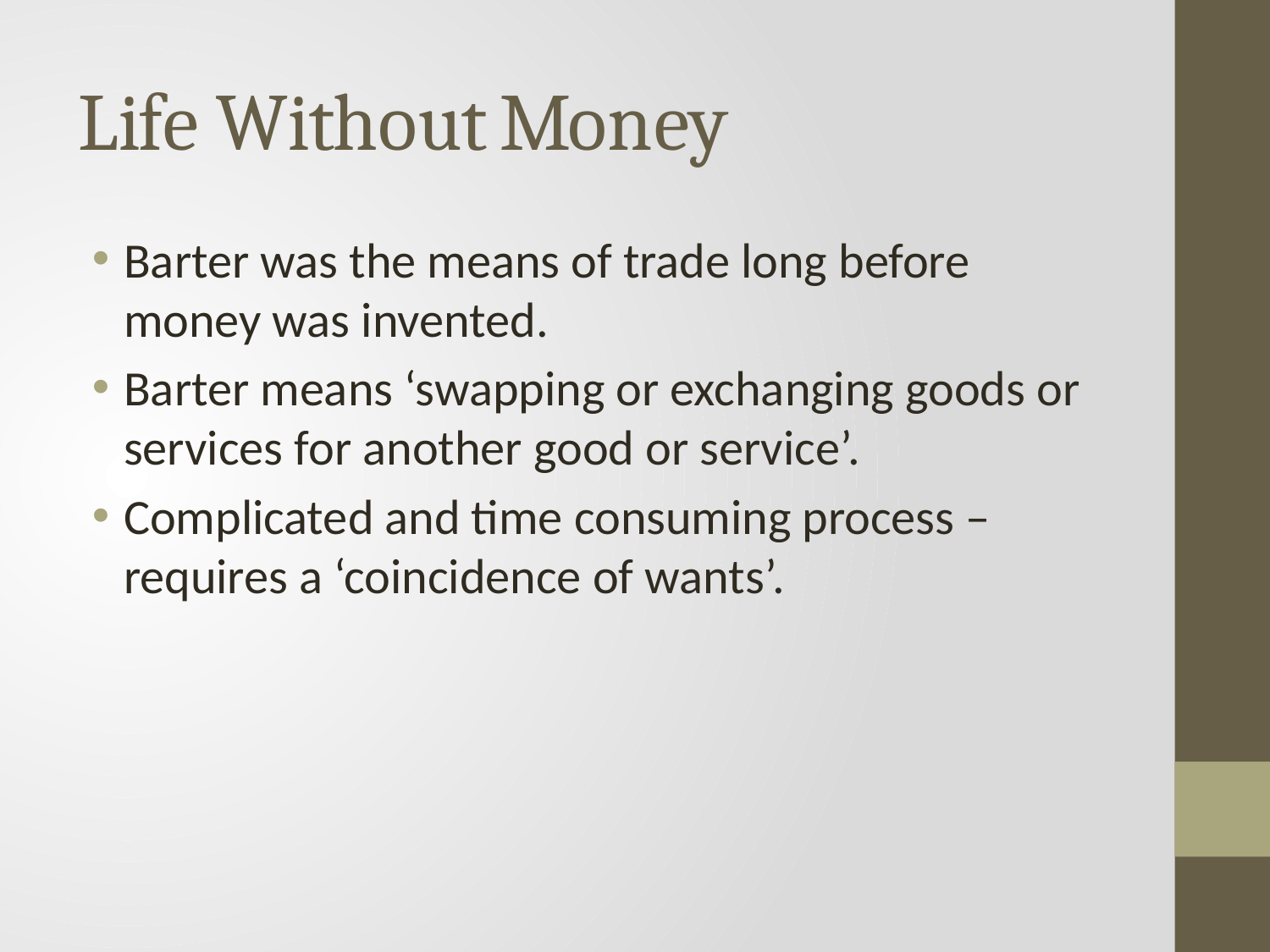

# Life Without Money
Barter was the means of trade long before money was invented.
Barter means ‘swapping or exchanging goods or services for another good or service’.
Complicated and time consuming process – requires a ‘coincidence of wants’.